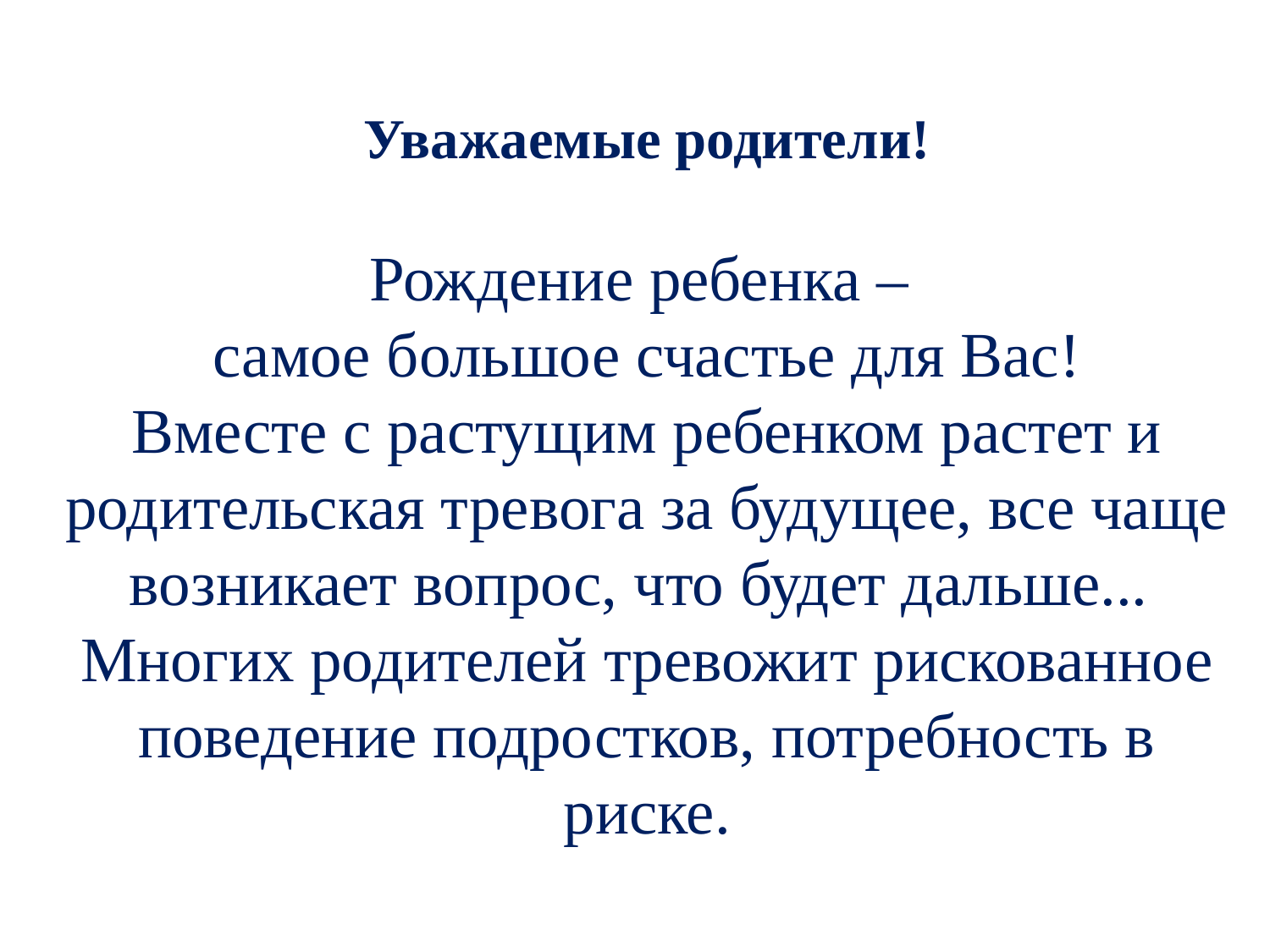

Уважаемые родители!

Рождение ребенка –
самое большое счастье для Вас!
Вместе с растущим ребенком растет и родительская тревога за будущее, все чаще возникает вопрос, что будет дальше...
Многих родителей тревожит рискованное поведение подростков, потребность в риске.